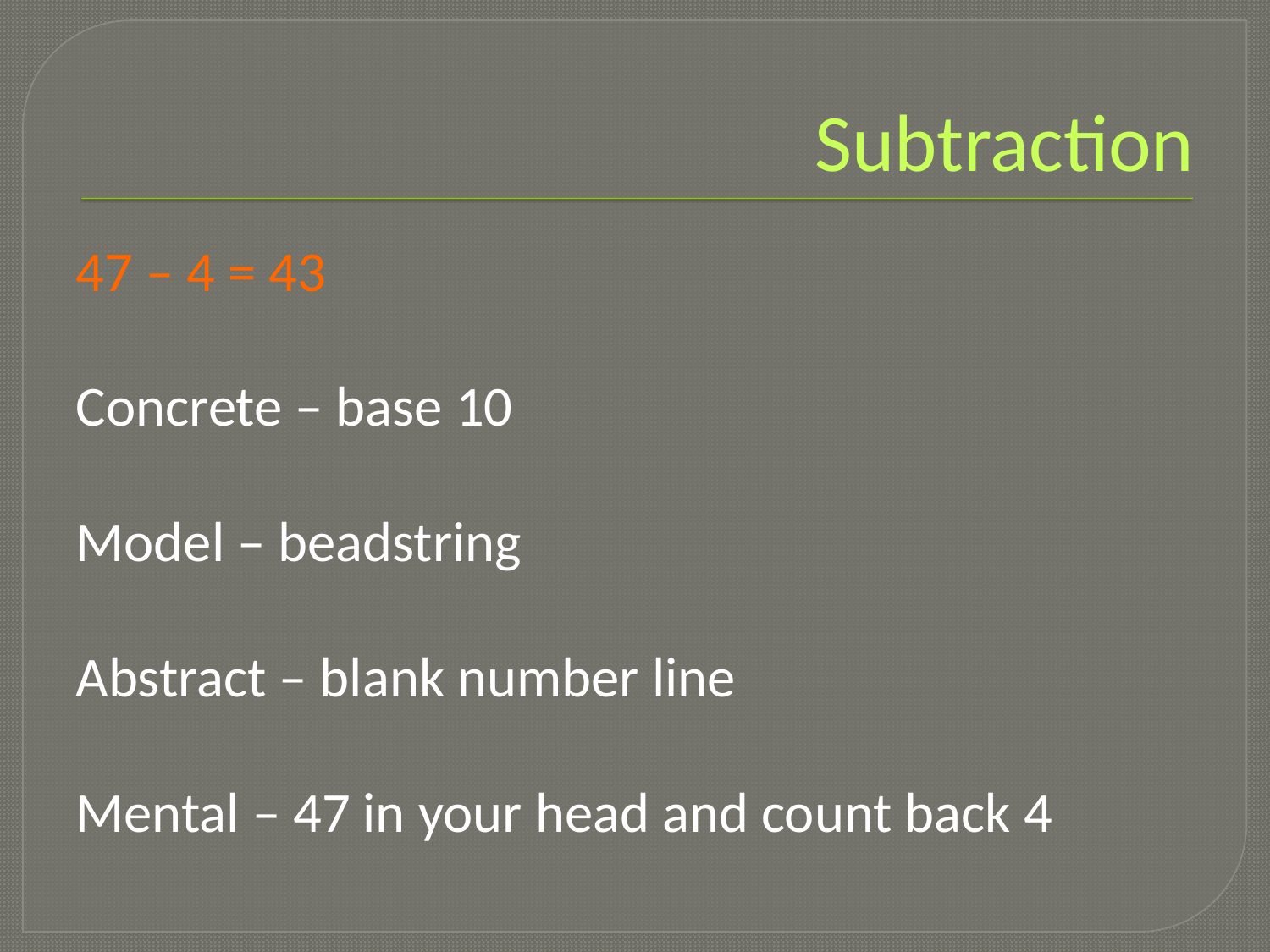

# Subtraction
47 – 4 = 43

Concrete – base 10

Model – beadstring

Abstract – blank number line

Mental – 47 in your head and count back 4